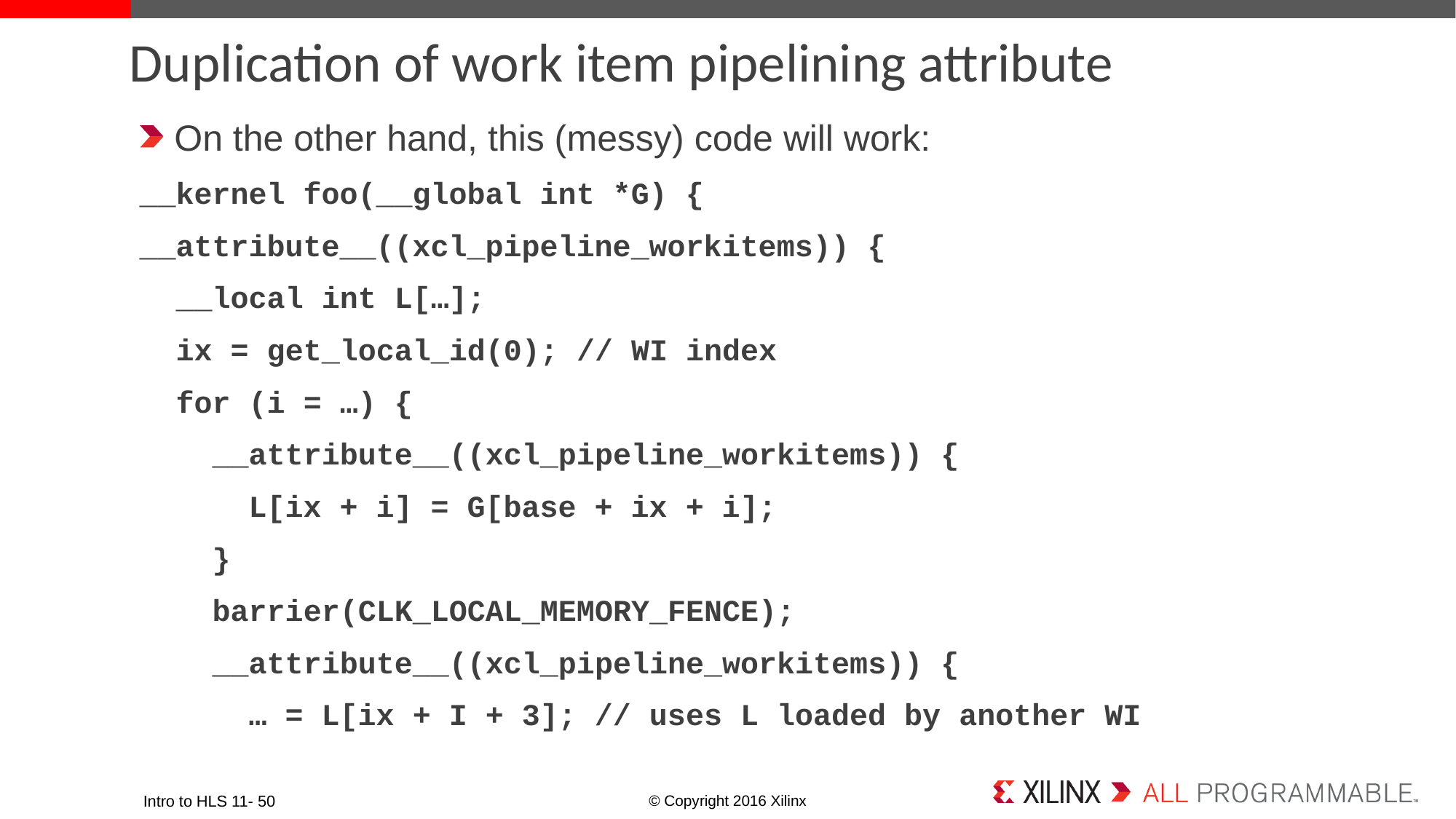

# Duplication of work item pipelining attribute
On the other hand, this (messy) code will work:
__kernel foo(__global int *G) {
__attribute__((xcl_pipeline_workitems)) {
  __local int L[…];
  ix = get_local_id(0); // WI index
  for (i = …) {
    __attribute__((xcl_pipeline_workitems)) {
      L[ix + i] = G[base + ix + i];
    }
    barrier(CLK_LOCAL_MEMORY_FENCE);
    __attribute__((xcl_pipeline_workitems)) {
      … = L[ix + I + 3]; // uses L loaded by another WI
Intro to HLS 11- 50
© Copyright 2016 Xilinx